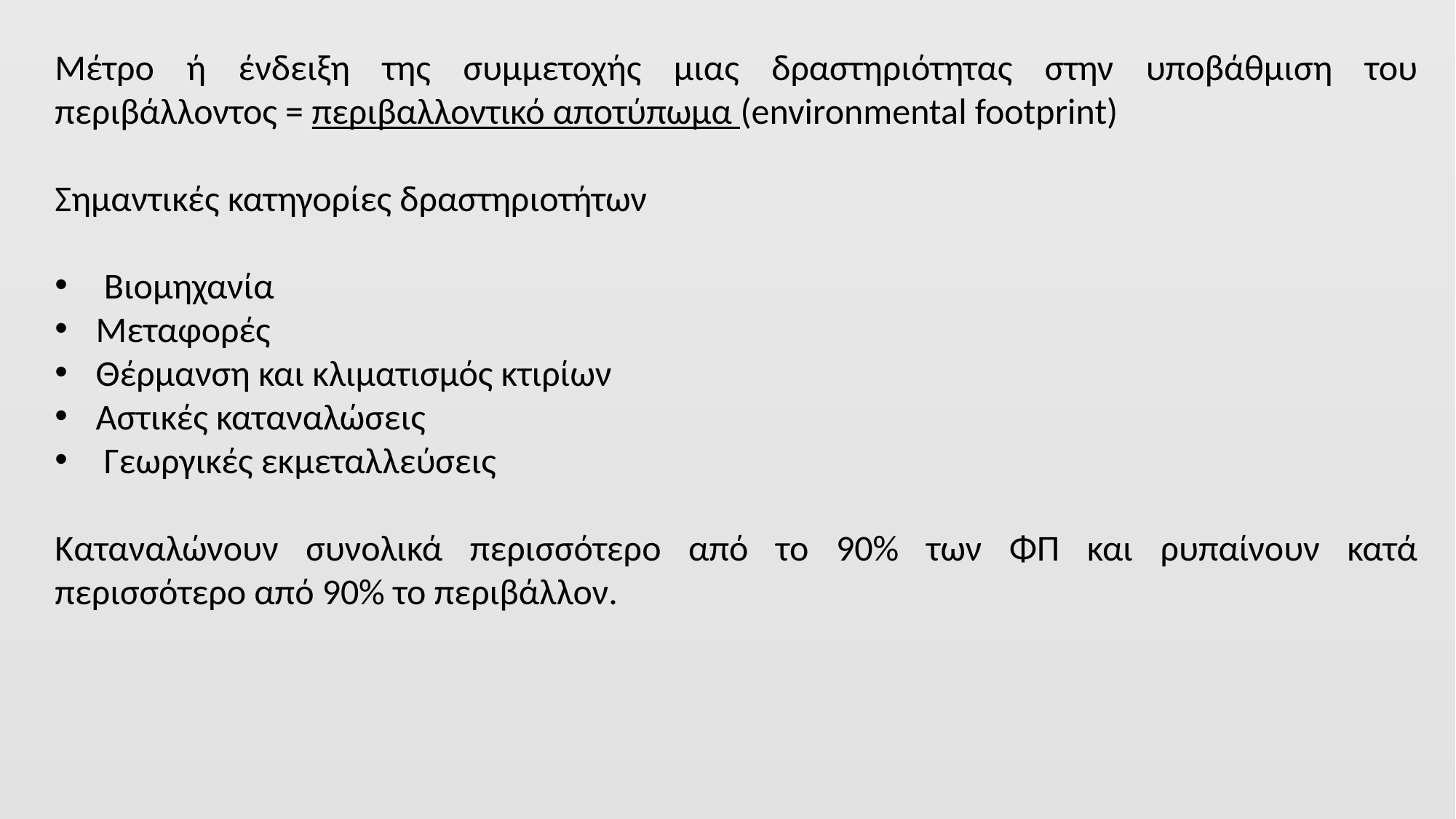

Μέτρο ή ένδειξη της συμμετοχής μιας δραστηριότητας στην υποβάθμιση του περιβάλλοντος = περιβαλλοντικό αποτύπωμα (environmental footprint)

Σημαντικές κατηγορίες δραστηριοτήτων

 Βιομηχανία
Μεταφορές
Θέρμανση και κλιματισμός κτιρίων
Αστικές καταναλώσεις
 Γεωργικές εκμεταλλεύσεις

Καταναλώνουν συνολικά περισσότερο από το 90% των ΦΠ και ρυπαίνουν κατά περισσότερο από 90% το περιβάλλον.